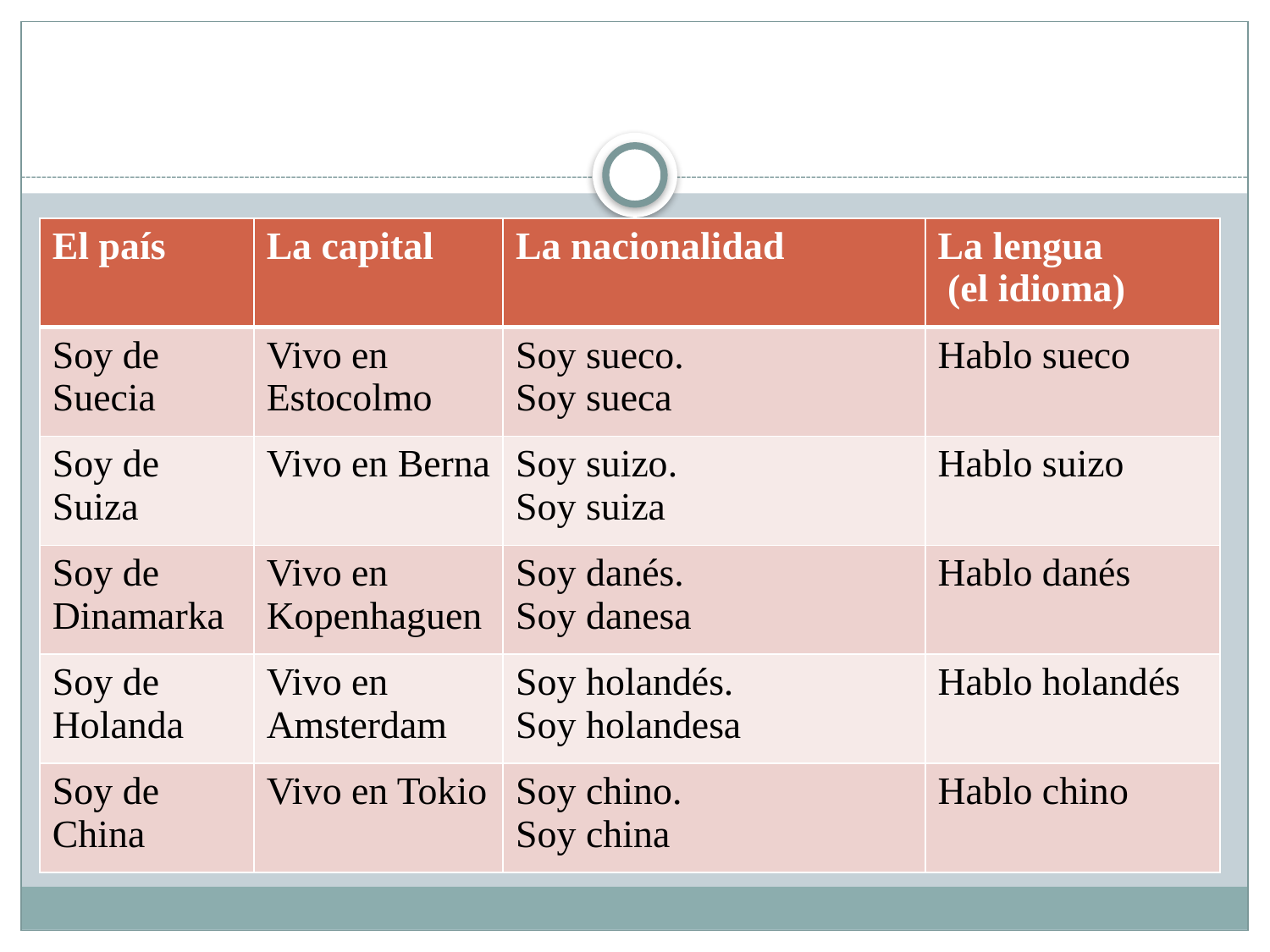

#
| El país | La capital | La nacionalidad | La lengua (el idioma) |
| --- | --- | --- | --- |
| Soy de Suecia | Vivo en Estocolmo | Soy sueco. Soy sueca | Hablo sueco |
| Soy de Suiza | Vivo en Berna | Soy suizo. Soy suiza | Hablo suizo |
| Soy de Dinamarka | Vivo en Kopenhaguen | Soy danés. Soy danesa | Hablo danés |
| Soy de Holanda | Vivo en Amsterdam | Soy holandés. Soy holandesa | Hablo holandés |
| Soy de China | Vivo en Tokio | Soy chino. Soy china | Hablo chino |